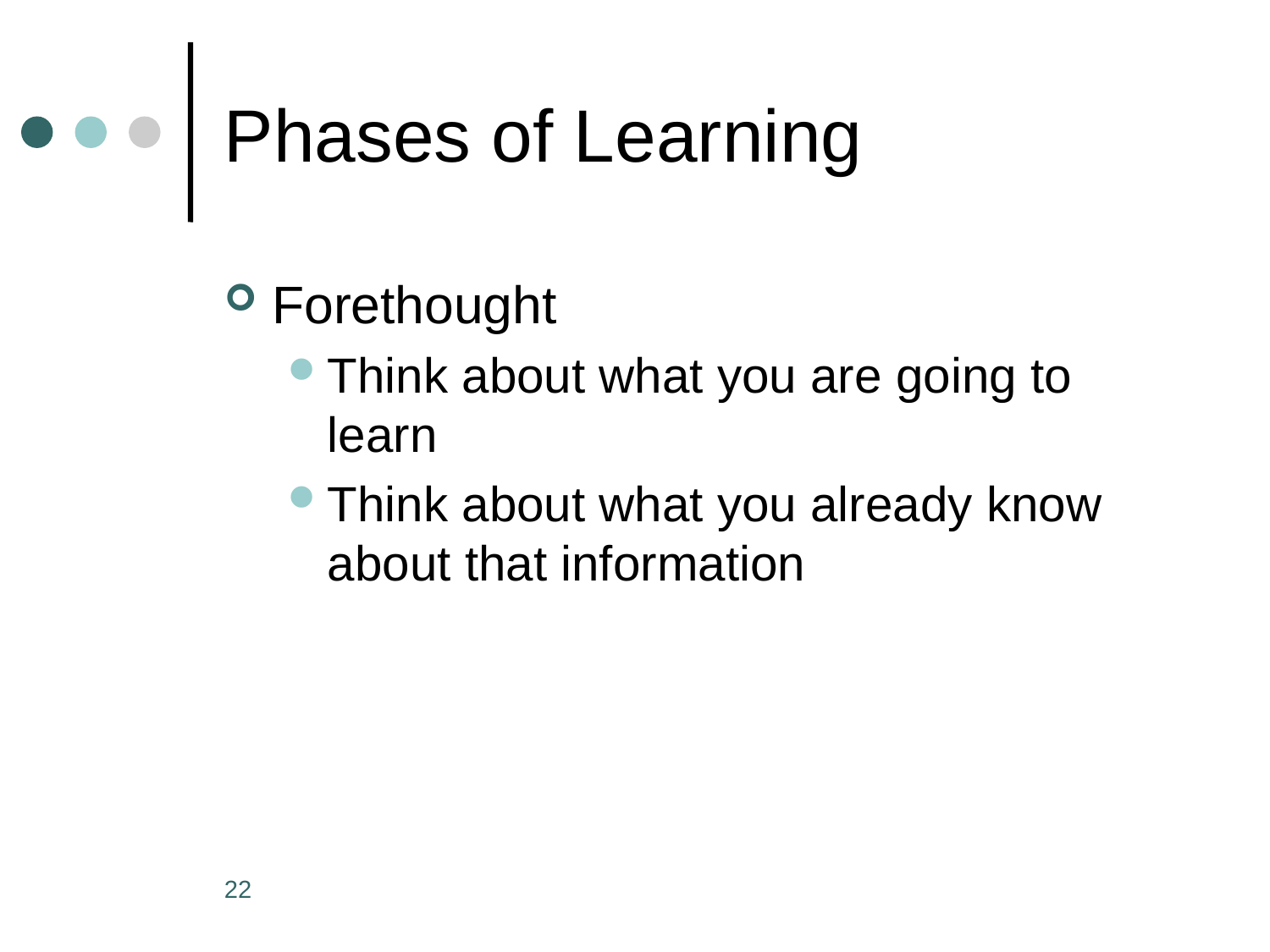

# Phases of Learning
Forethought
Think about what you are going to learn
Think about what you already know about that information
22